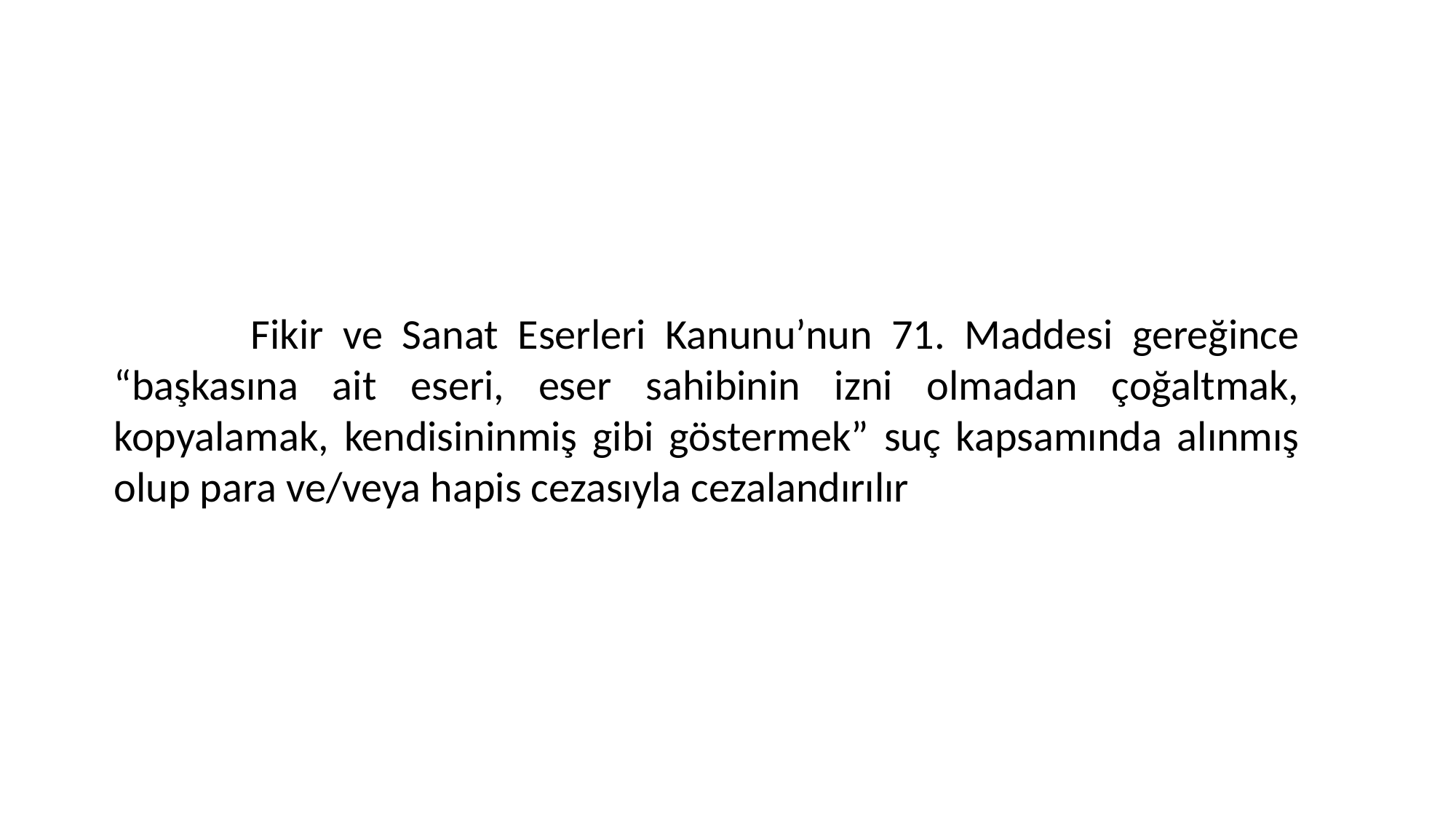

Fikir ve Sanat Eserleri Kanunu’nun 71. Maddesi gereğince “başkasına ait eseri, eser sahibinin izni olmadan çoğaltmak, kopyalamak, kendisininmiş gibi göstermek” suç kapsamında alınmış olup para ve/veya hapis cezasıyla cezalandırılır